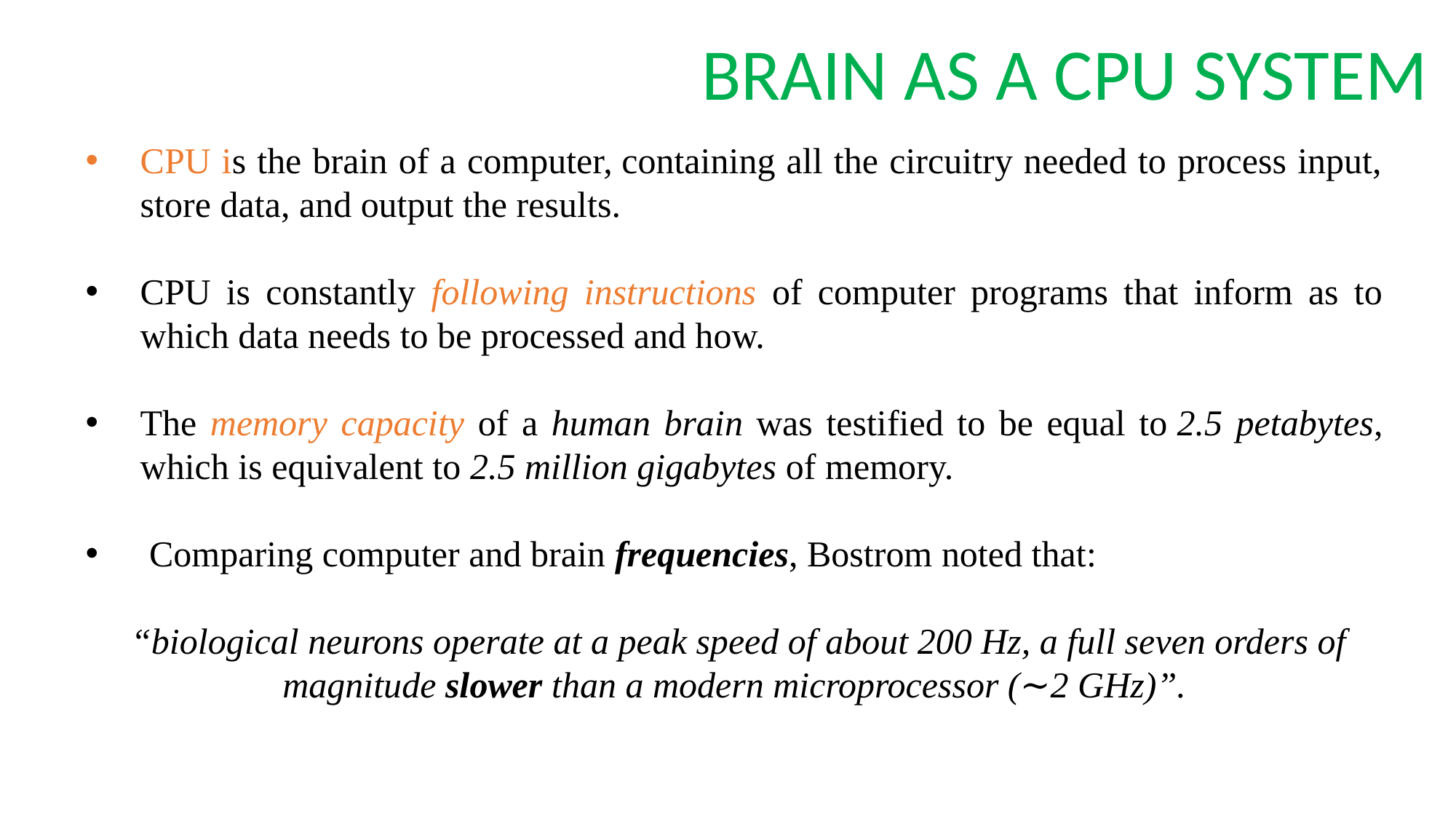

BRAIN AS A CPU SYSTEM

CPU is the brain of a computer, containing all the circuitry needed to process input, store data, and output the results.

CPU is constantly following instructions of computer programs that inform as to which data needs to be processed and how.

The memory capacity of a human brain was testified to be equal to 2.5 petabytes, which is equivalent to 2.5 million gigabytes of memory.

 Comparing computer and brain frequencies, Bostrom noted that:

 “biological neurons operate at a peak speed of about 200 Hz, a full seven orders of magnitude slower than a modern microprocessor (∼2 GHz)”.